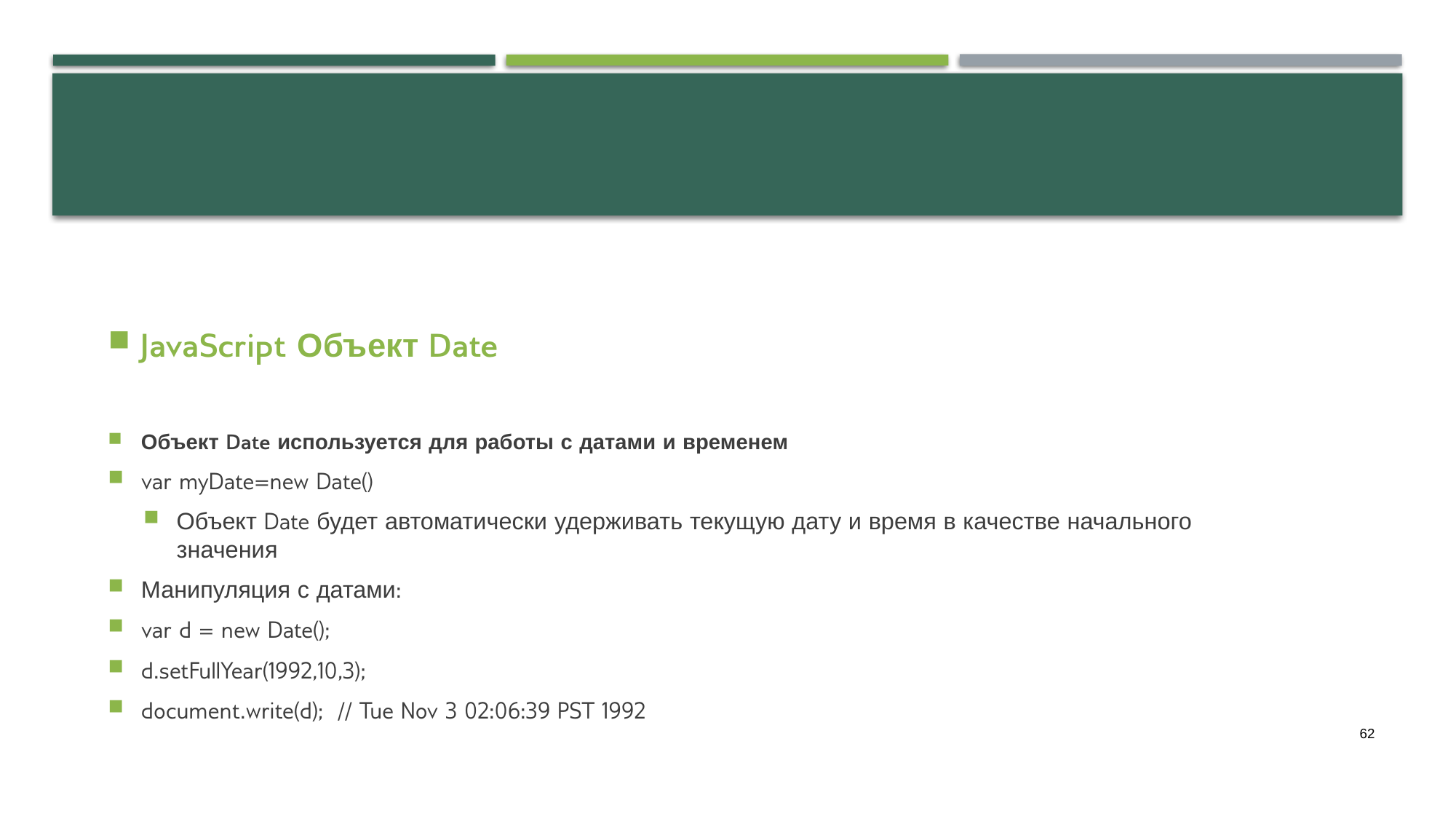

JavaScript Объект Date

Объект Date используется для работы с датами и временем
var myDate=new Date()
Объект Date будет автоматически удерживать текущую дату и время в качестве начального значения
Манипуляция с датами:
var d = new Date();
d.setFullYear(1992,10,3);
document.write(d);  // Tue Nov 3 02:06:39 PST 1992

62